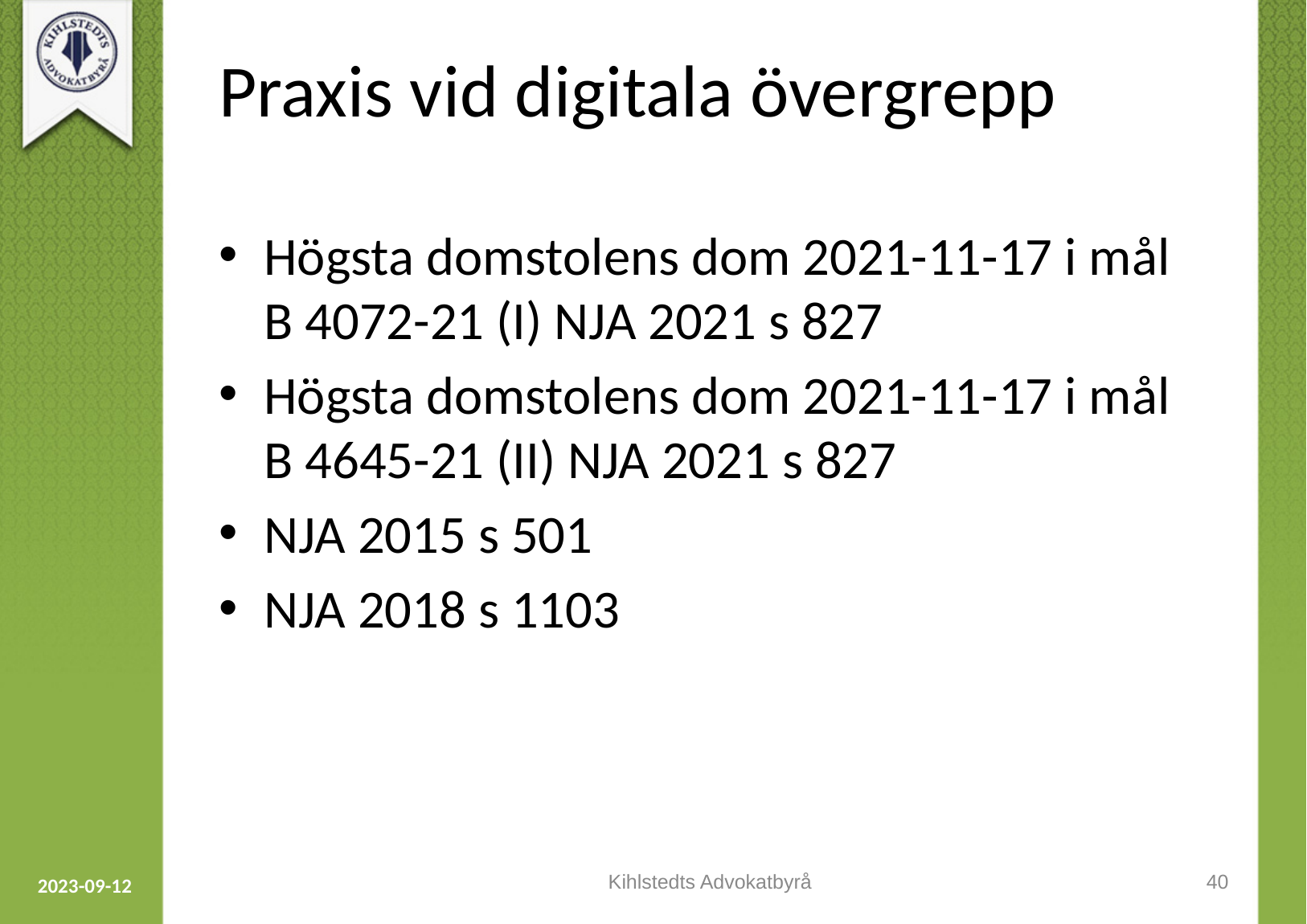

# Praxis vid digitala övergrepp
Högsta domstolens dom 2021-11-17 i mål B 4072-21 (I) NJA 2021 s 827
Högsta domstolens dom 2021-11-17 i mål B 4645-21 (II) NJA 2021 s 827
NJA 2015 s 501
NJA 2018 s 1103
Kihlstedts Advokatbyrå
40
2023-09-12